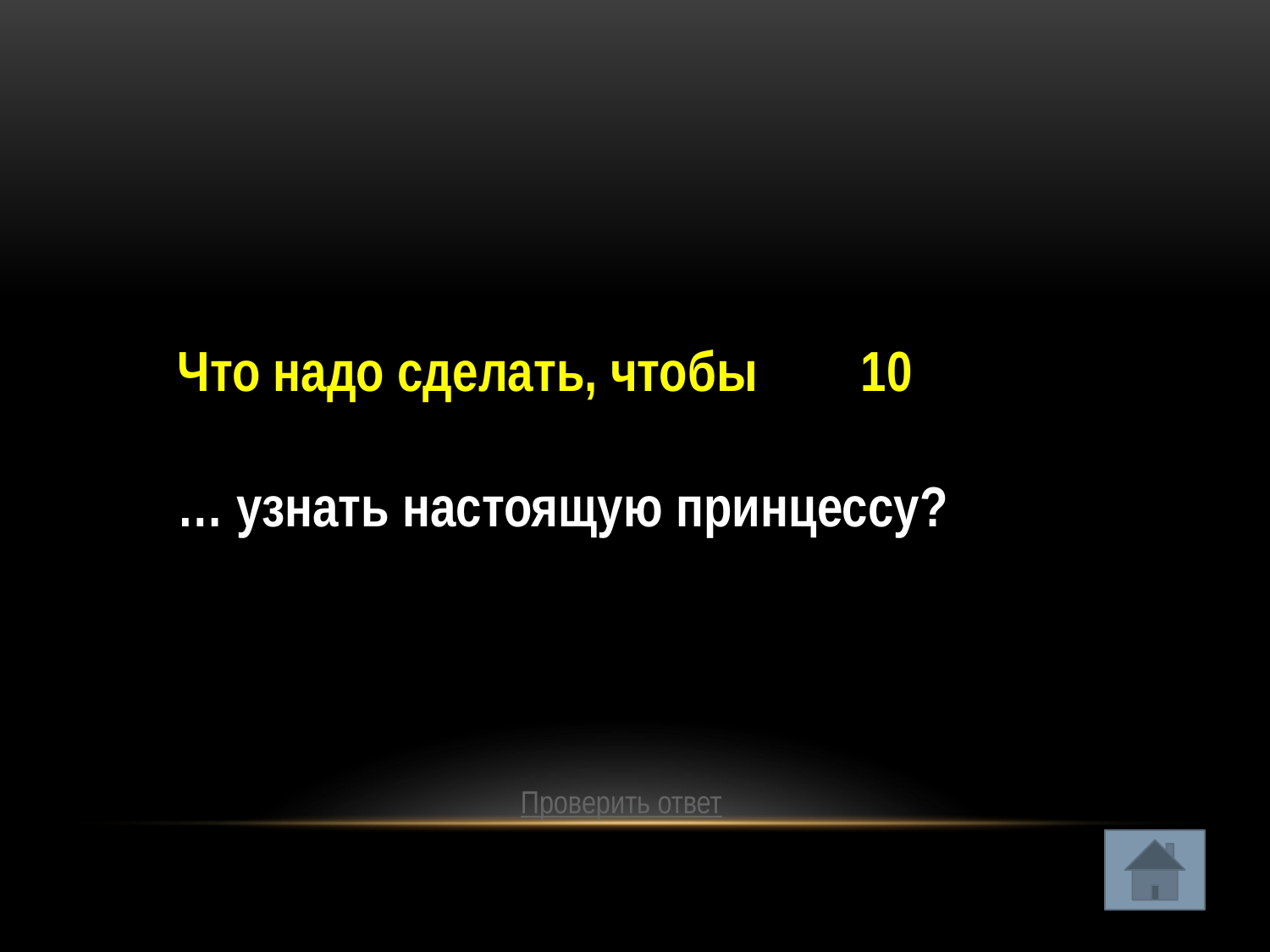

Что надо сделать, чтобы        10

… узнать настоящую принцессу?
Проверить ответ